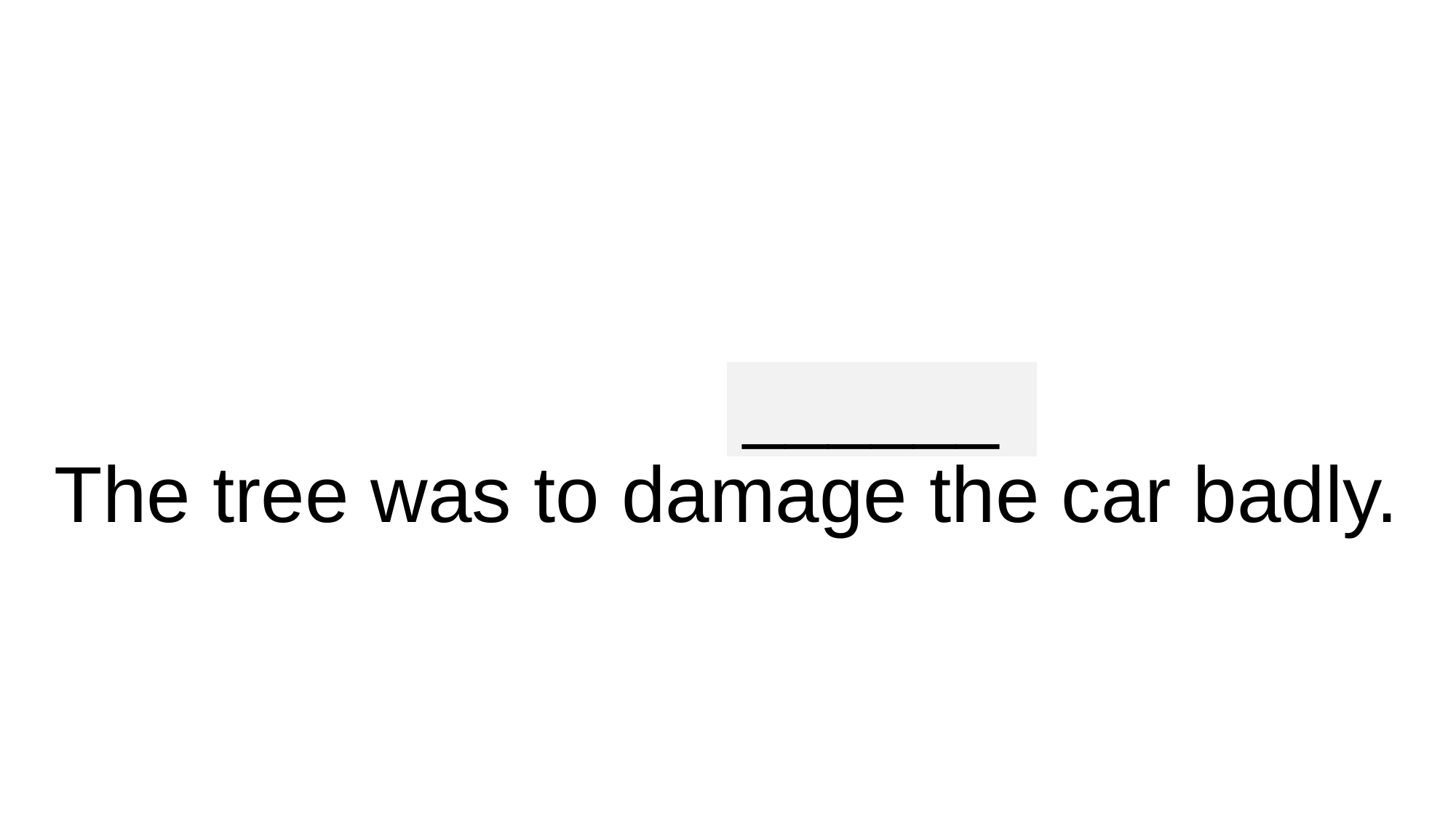

______
# The tree was to damage the car badly.